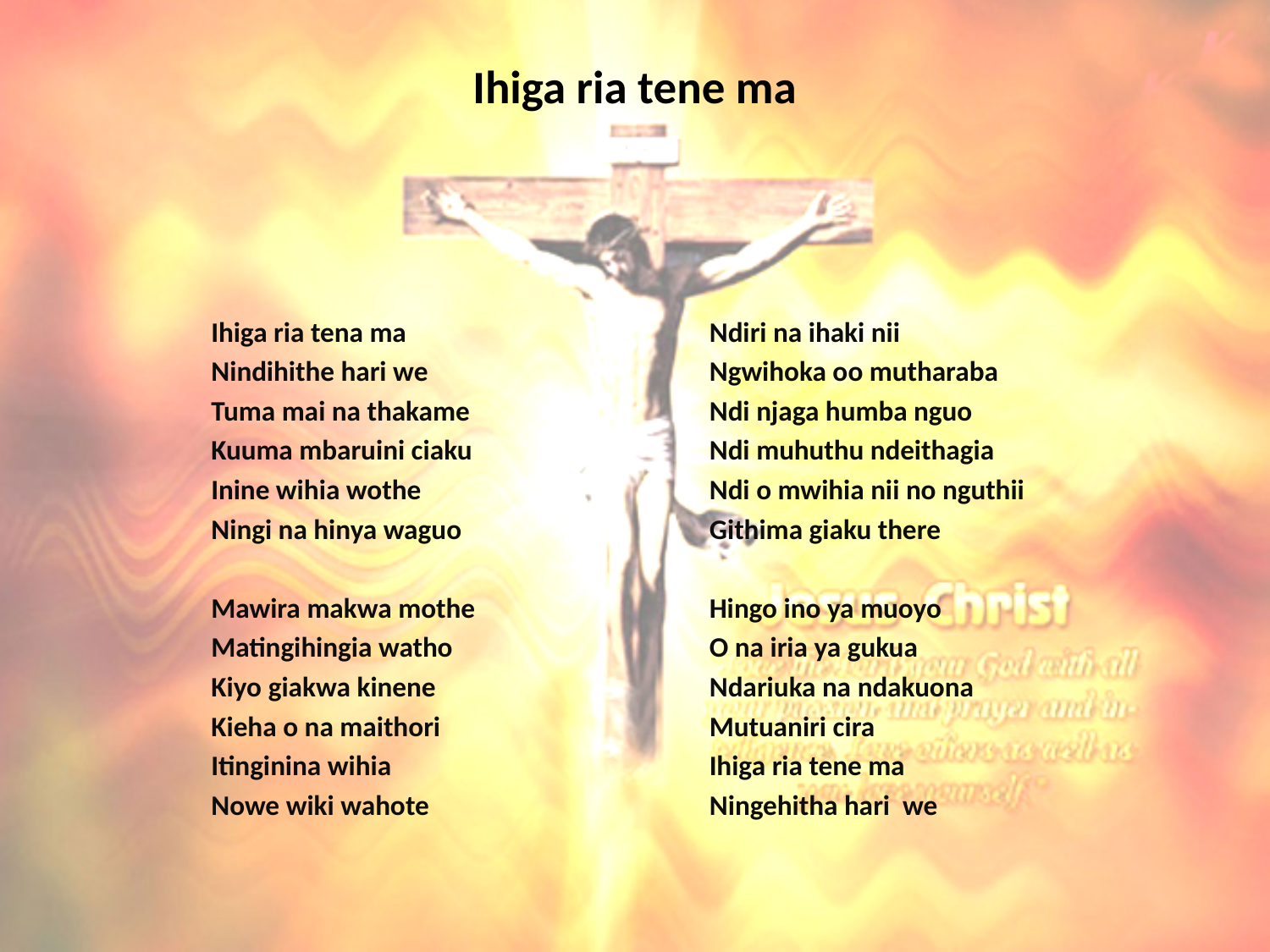

# Ihiga ria tene ma
Ihiga ria tena ma
Nindihithe hari we
Tuma mai na thakame
Kuuma mbaruini ciaku
Inine wihia wothe
Ningi na hinya waguo

Mawira makwa mothe
Matingihingia watho
Kiyo giakwa kinene
Kieha o na maithori
Itinginina wihia
Nowe wiki wahote

Ndiri na ihaki nii
Ngwihoka oo mutharaba
Ndi njaga humba nguo
Ndi muhuthu ndeithagia
Ndi o mwihia nii no nguthii
Githima giaku there

Hingo ino ya muoyo
O na iria ya gukua
Ndariuka na ndakuona
Mutuaniri cira
Ihiga ria tene ma
Ningehitha hari  we